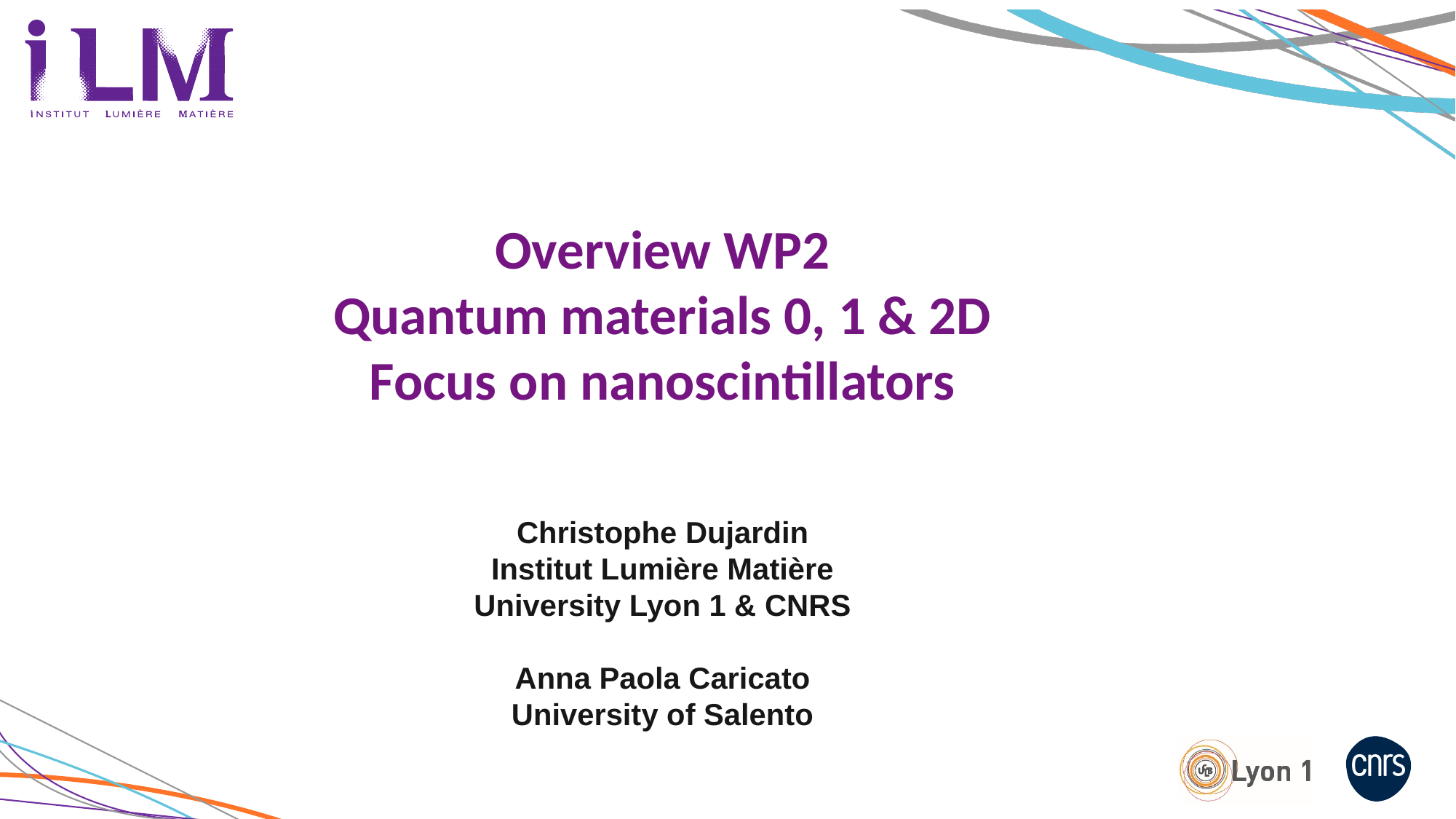

Overview WP2
Quantum materials 0, 1 & 2D
Focus on nanoscintillators

Christophe Dujardin
Institut Lumière Matière
University Lyon 1 & CNRS

Anna Paola Caricato
University of Salento